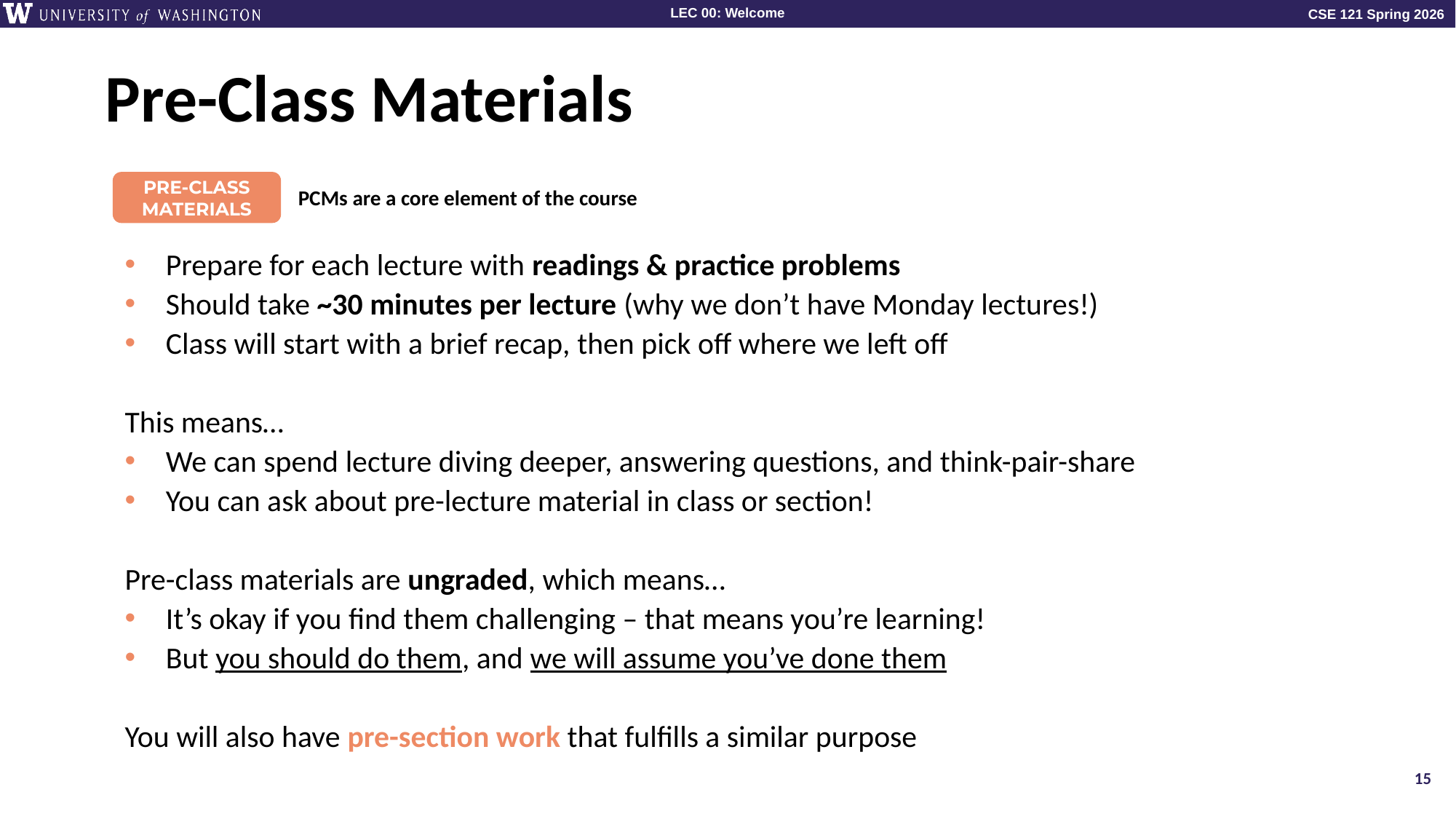

# Pre-Class Materials

PRE-CLASS MATERIALS
PCMs are a core element of the course
Prepare for each lecture with readings & practice problems
Should take ~30 minutes per lecture (why we don’t have Monday lectures!)
Class will start with a brief recap, then pick off where we left off

This means…
We can spend lecture diving deeper, answering questions, and think-pair-share
You can ask about pre-lecture material in class or section!

Pre-class materials are ungraded, which means…
It’s okay if you find them challenging – that means you’re learning!
But you should do them, and we will assume you’ve done them

You will also have pre-section work that fulfills a similar purpose
15